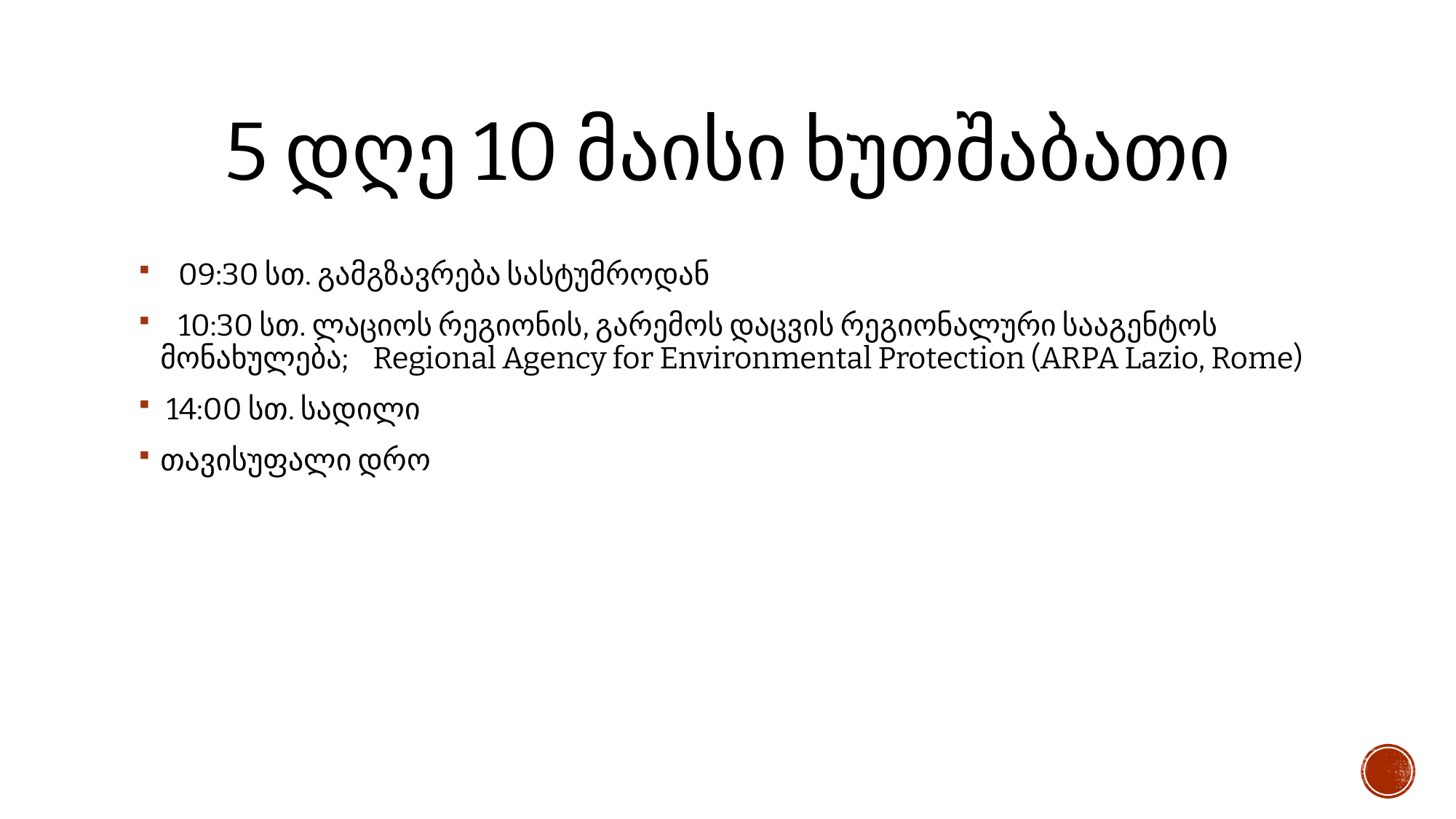

# 5 დღე 10 მაისი ხუთშაბათი
   09:30 სთ. გამგზავრება სასტუმროდან
   10:30 სთ. ლაციოს რეგიონის, გარემოს დაცვის რეგიონალური სააგენტოს    მონახულება;    Regional Agency for Environmental Protection (ARPA Lazio, Rome)
 14:00 სთ. სადილი
თავისუფალი დრო